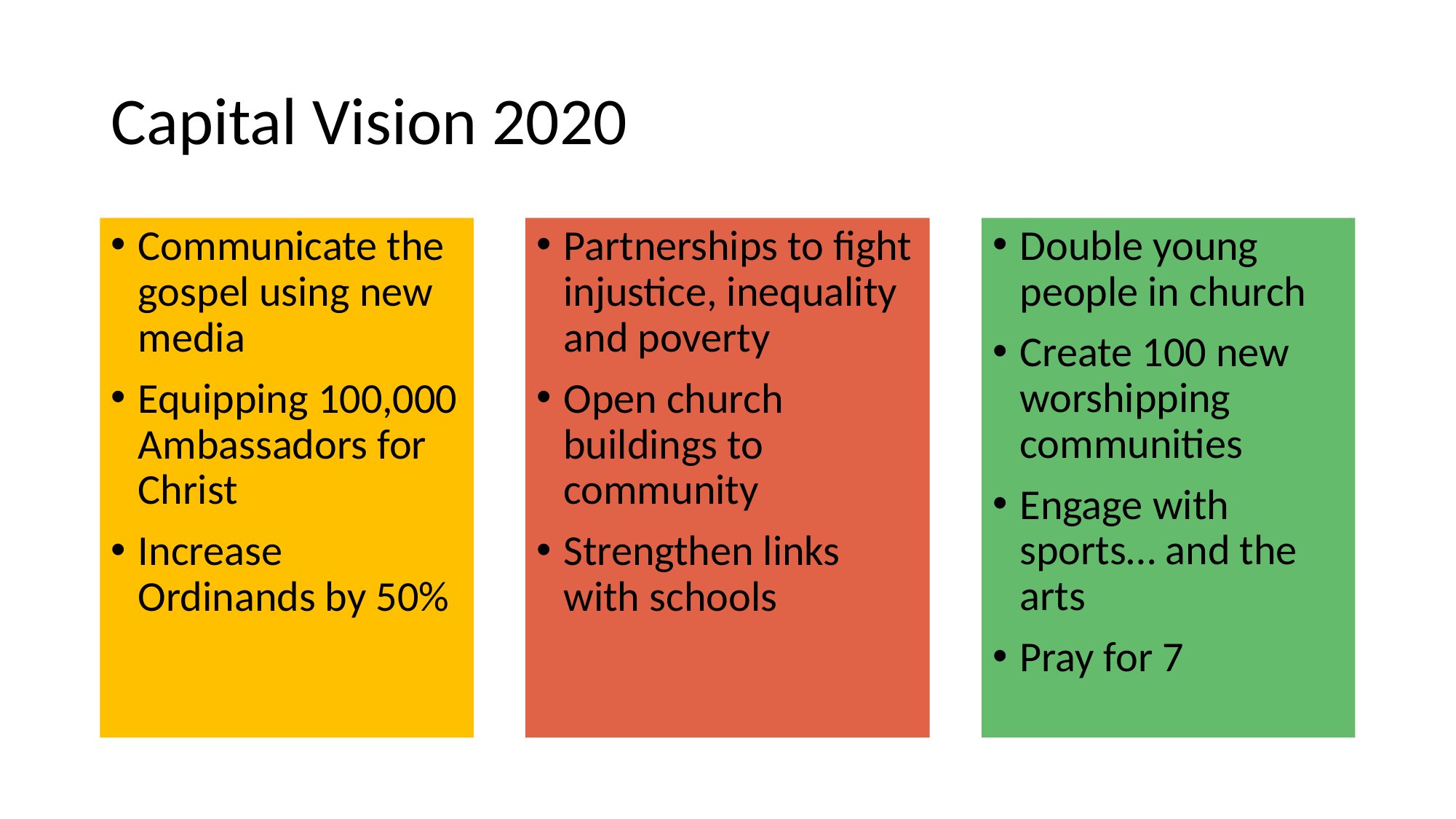

# Capital Vision 2020
Communicate the gospel using new media
Equipping 100,000 Ambassadors for Christ
Increase Ordinands by 50%

Partnerships to fight injustice, inequality and poverty
Open church buildings to community
Strengthen links with schools
Double young people in church
Create 100 new worshipping communities
Engage with sports… and the arts
Pray for 7